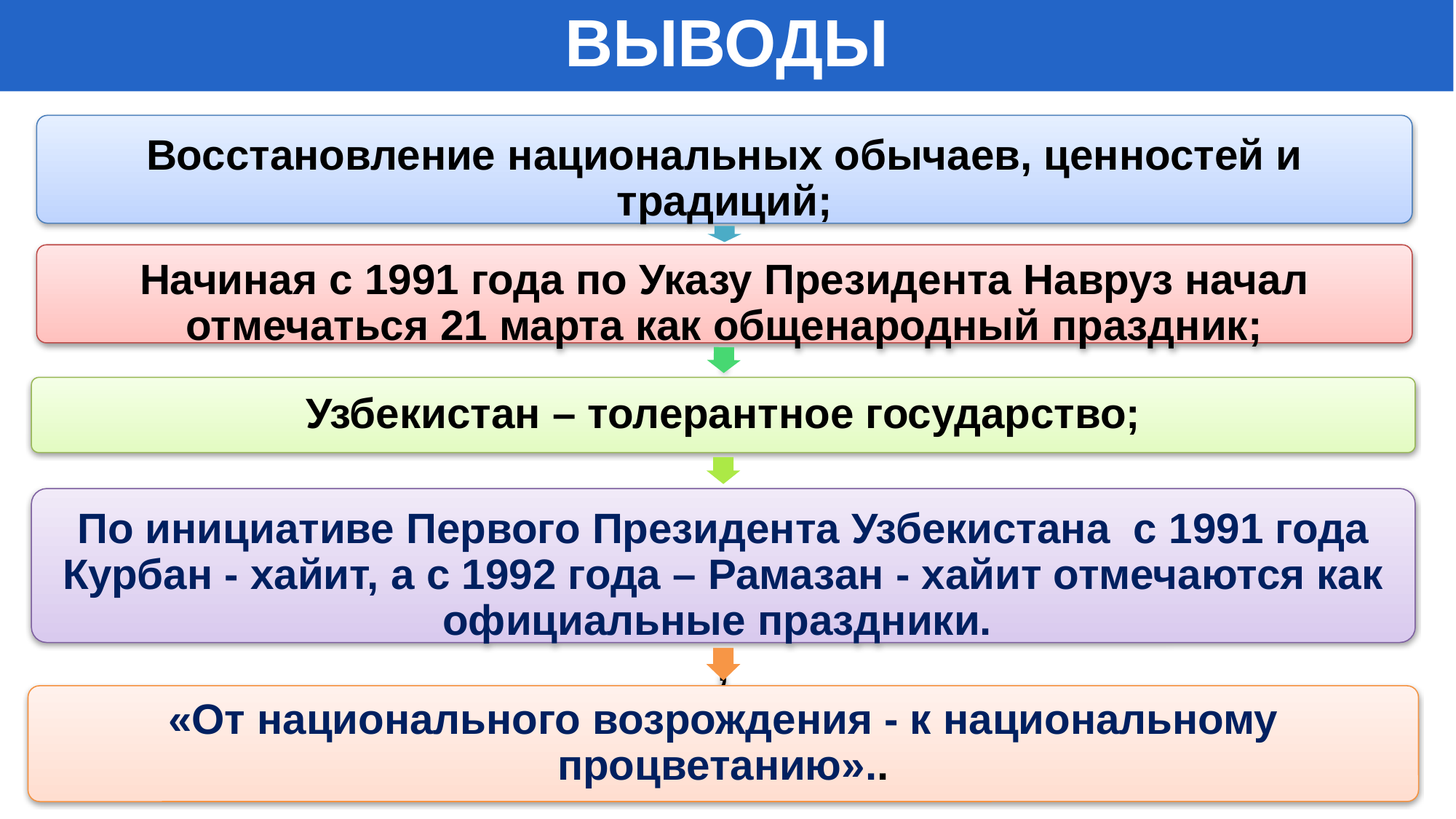

ВЫВОДЫ

Восстановление национальных обычаев, ценностей и традиций;

Начиная с 1991 года по Указу Президента Навруз начал отмечаться 21 марта как общенародный праздник;
;

Узбекистан – толерантное государство;

По инициативе Первого Президента Узбекистана  с 1991 года Курбан - хайит, а с 1992 года – Рамазан - хайит отмечаются как официальные праздники.
;

«От национального возрождения - к национальному процветанию»..